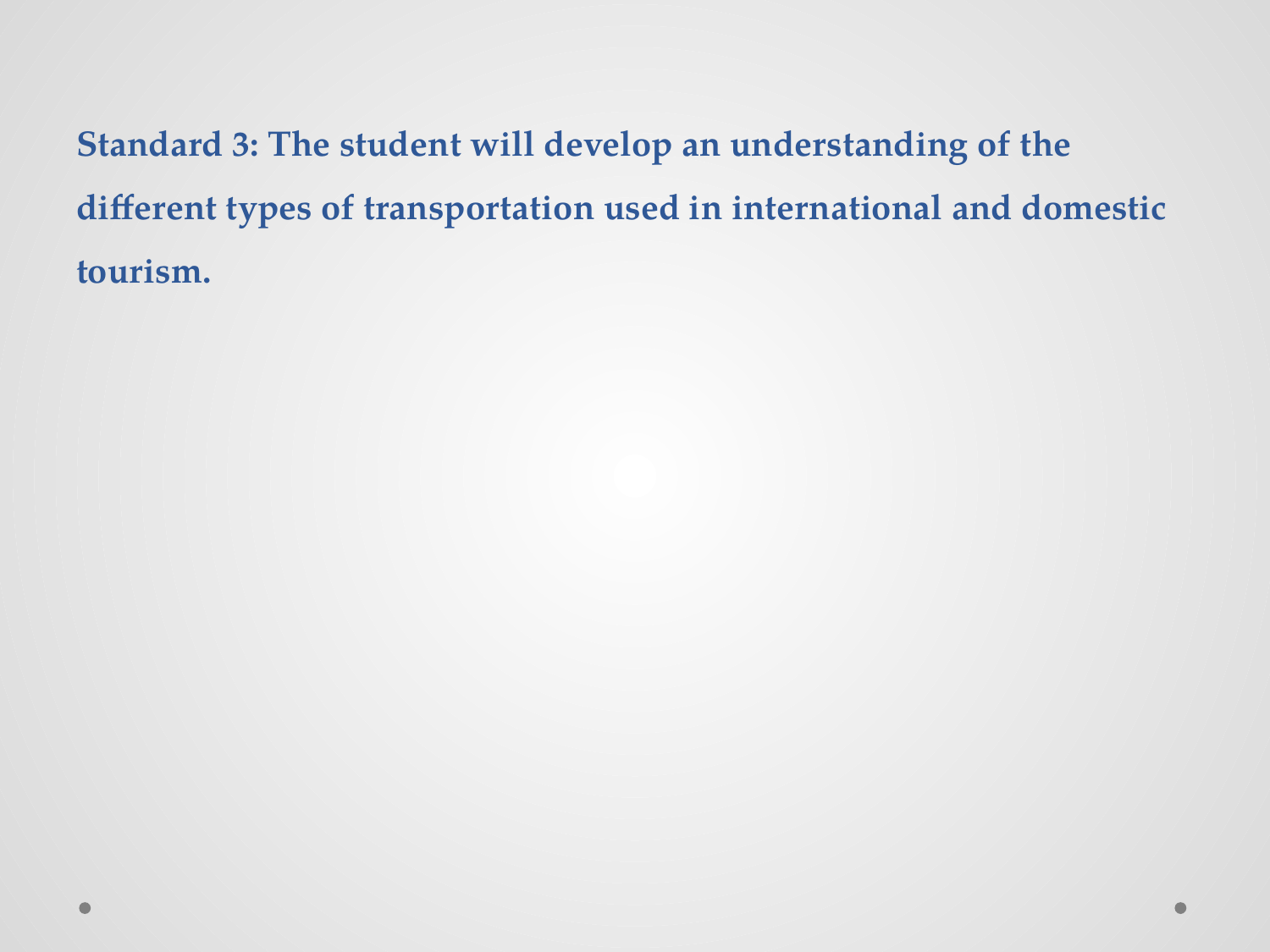

# Standard 3: The student will develop an understanding of the different types of transportation used in international and domestic tourism.